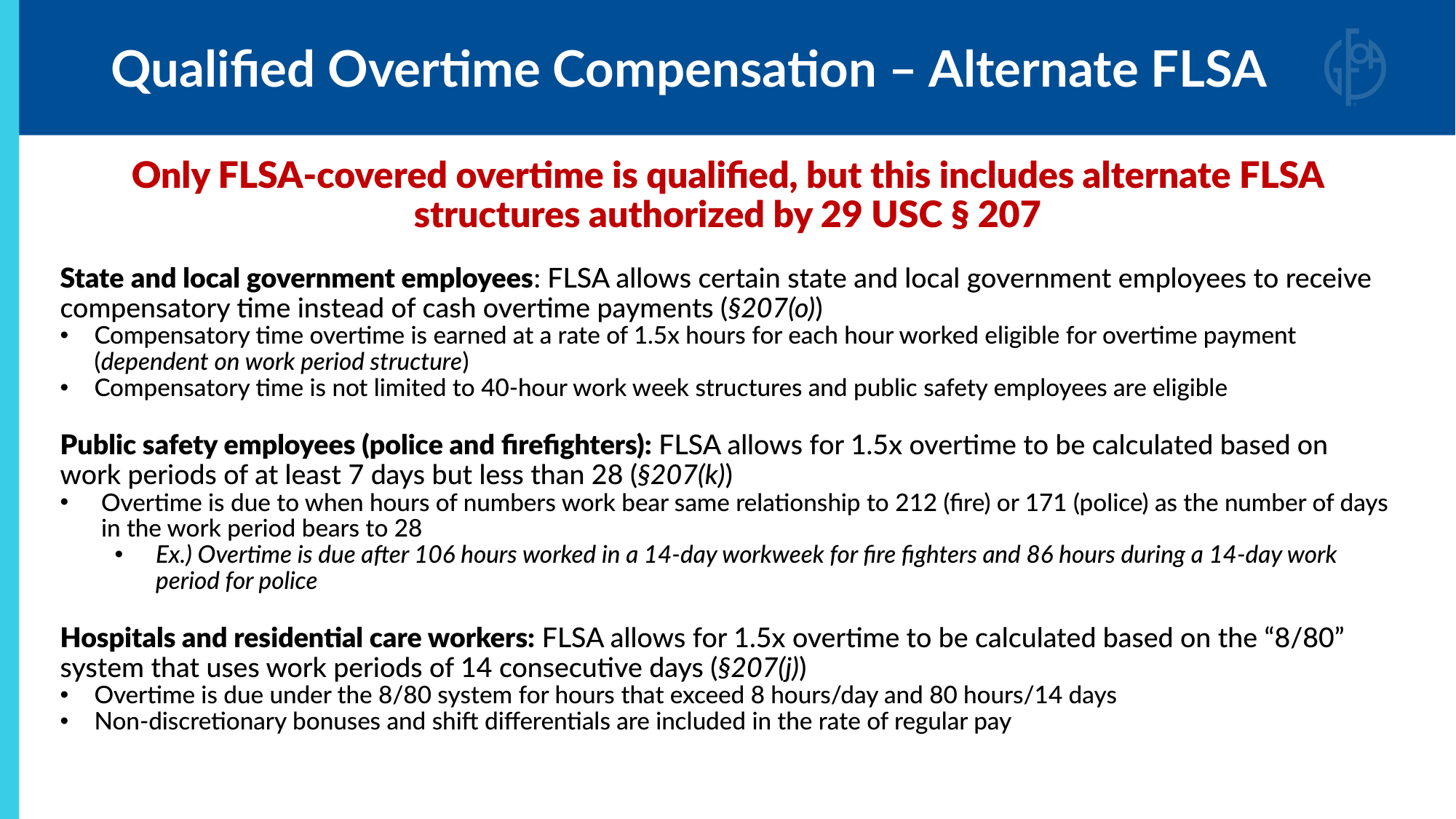

# Qualified Overtime Compensation – Alternate FLSA
Only FLSA-covered overtime is qualified, but this includes alternate FLSA structures authorized by 29 USC § 207

State and local government employees: FLSA allows certain state and local government employees to receive compensatory time instead of cash overtime payments (§207(o))
Compensatory time overtime is earned at a rate of 1.5x hours for each hour worked eligible for overtime payment (dependent on work period structure)
Compensatory time is not limited to 40-hour work week structures and public safety employees are eligible

Public safety employees (police and firefighters): FLSA allows for 1.5x overtime to be calculated based on work periods of at least 7 days but less than 28 (§207(k))
Overtime is due to when hours of numbers work bear same relationship to 212 (fire) or 171 (police) as the number of days in the work period bears to 28
Ex.) Overtime is due after 106 hours worked in a 14-day workweek for fire fighters and 86 hours during a 14-day work period for police

Hospitals and residential care workers: FLSA allows for 1.5x overtime to be calculated based on the “8/80” system that uses work periods of 14 consecutive days (§207(j))
Overtime is due under the 8/80 system for hours that exceed 8 hours/day and 80 hours/14 days
Non-discretionary bonuses and shift differentials are included in the rate of regular pay